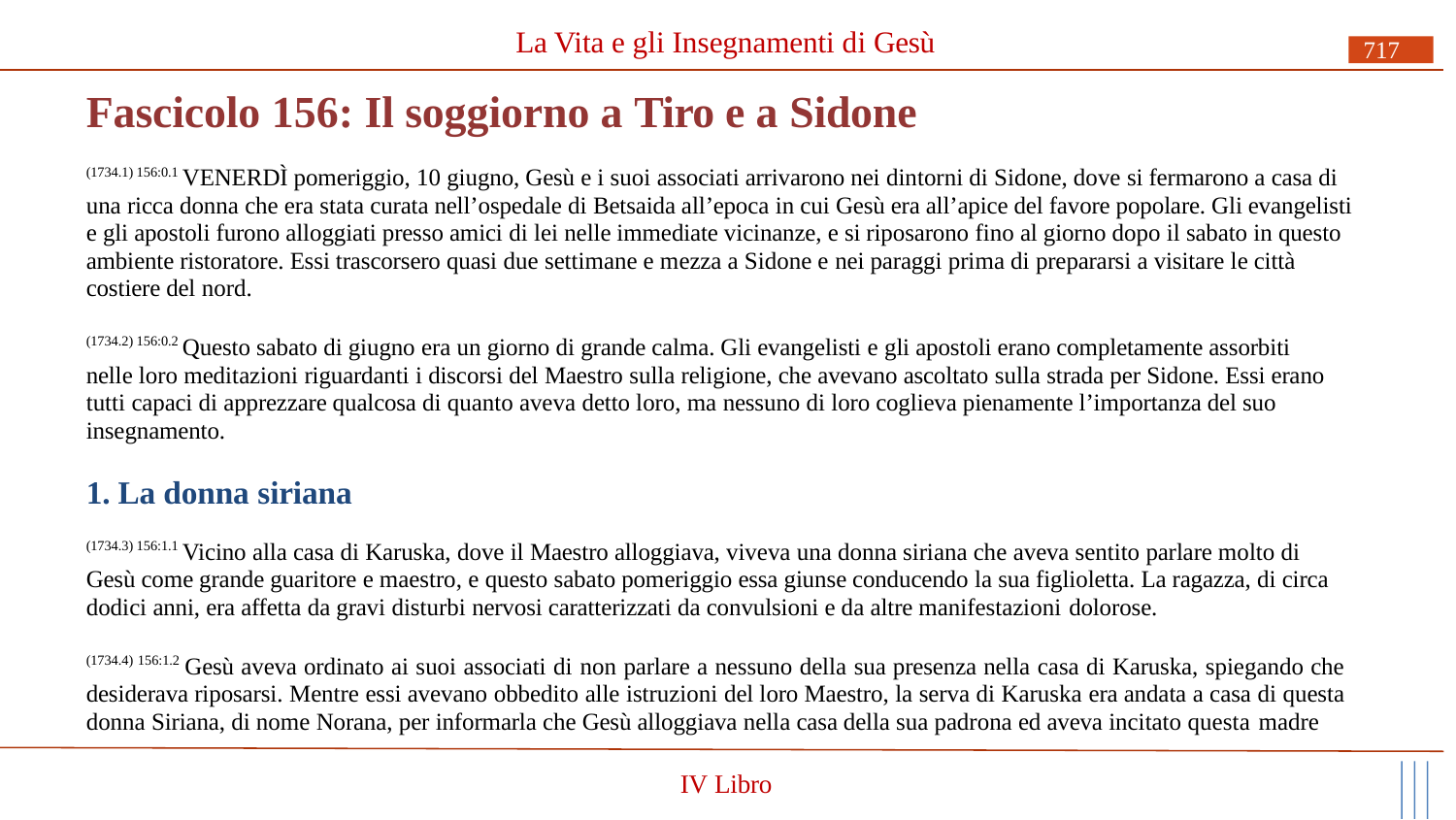

La Vita e gli Insegnamenti di Gesù
717

# Fascicolo 156: Il soggiorno a Tiro e a Sidone
(1734.1) 156:0.1 VENERDÌ pomeriggio, 10 giugno, Gesù e i suoi associati arrivarono nei dintorni di Sidone, dove si fermarono a casa di  una ricca donna che era stata curata nell’ospedale di Betsaida all’epoca in cui Gesù era all’apice del favore popolare. Gli evangelisti  e gli apostoli furono alloggiati presso amici di lei nelle immediate vicinanze, e si riposarono fino al giorno dopo il sabato in questo  ambiente ristoratore. Essi trascorsero quasi due settimane e mezza a Sidone e nei paraggi prima di prepararsi a visitare le città  costiere del nord.

(1734.2) 156:0.2 Questo sabato di giugno era un giorno di grande calma. Gli evangelisti e gli apostoli erano completamente assorbiti  nelle loro meditazioni riguardanti i discorsi del Maestro sulla religione, che avevano ascoltato sulla strada per Sidone. Essi erano  tutti capaci di apprezzare qualcosa di quanto aveva detto loro, ma nessuno di loro coglieva pienamente l’importanza del suo  insegnamento.

1. La donna siriana
(1734.3) 156:1.1 Vicino alla casa di Karuska, dove il Maestro alloggiava, viveva una donna siriana che aveva sentito parlare molto di  Gesù come grande guaritore e maestro, e questo sabato pomeriggio essa giunse conducendo la sua figlioletta. La ragazza, di circa  dodici anni, era affetta da gravi disturbi nervosi caratterizzati da convulsioni e da altre manifestazioni dolorose.

(1734.4) 156:1.2 Gesù aveva ordinato ai suoi associati di non parlare a nessuno della sua presenza nella casa di Karuska, spiegando che  desiderava riposarsi. Mentre essi avevano obbedito alle istruzioni del loro Maestro, la serva di Karuska era andata a casa di questa  donna Siriana, di nome Norana, per informarla che Gesù alloggiava nella casa della sua padrona ed aveva incitato questa madre

IV Libro